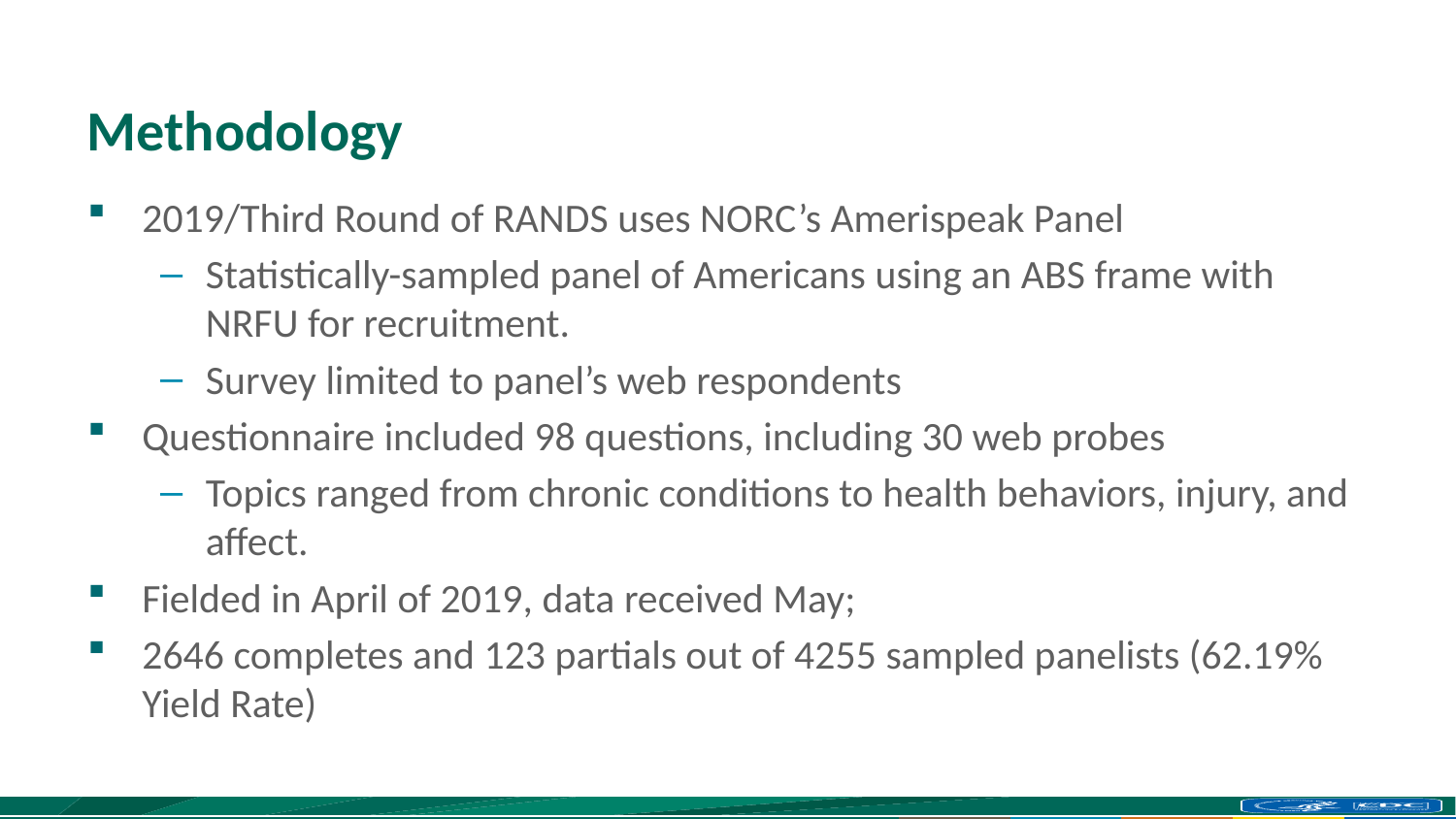

# Methodology
2019/Third Round of RANDS uses NORC’s Amerispeak Panel
Statistically-sampled panel of Americans using an ABS frame with NRFU for recruitment.
Survey limited to panel’s web respondents
Questionnaire included 98 questions, including 30 web probes
Topics ranged from chronic conditions to health behaviors, injury, and affect.
Fielded in April of 2019, data received May;
2646 completes and 123 partials out of 4255 sampled panelists (62.19% Yield Rate)